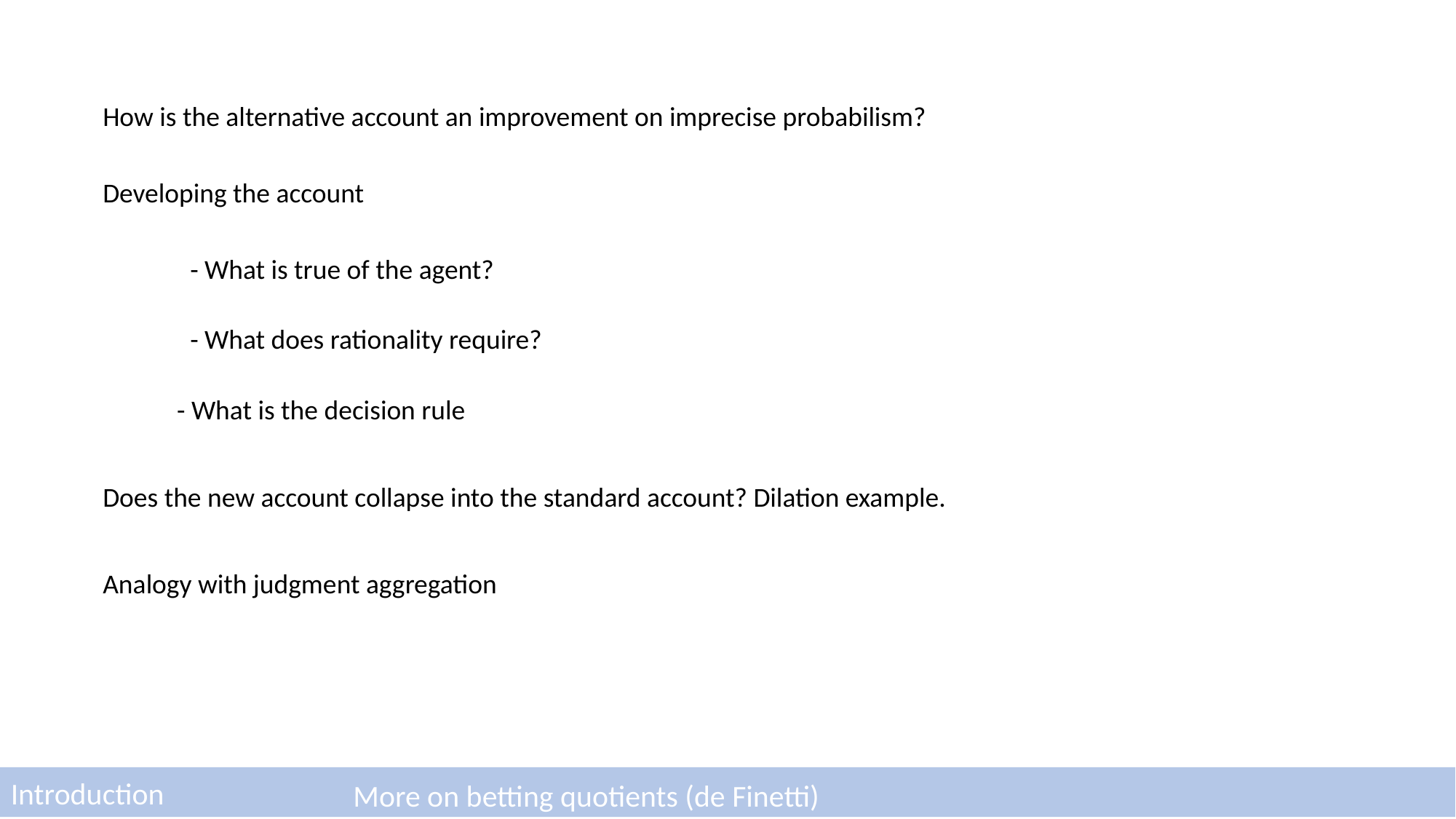

How is the alternative account an improvement on imprecise probabilism?
Developing the account
- What is true of the agent?
- What does rationality require?
- What is the decision rule
Does the new account collapse into the standard account? Dilation example.
Analogy with judgment aggregation

Introduction
More on betting quotients (de Finetti)